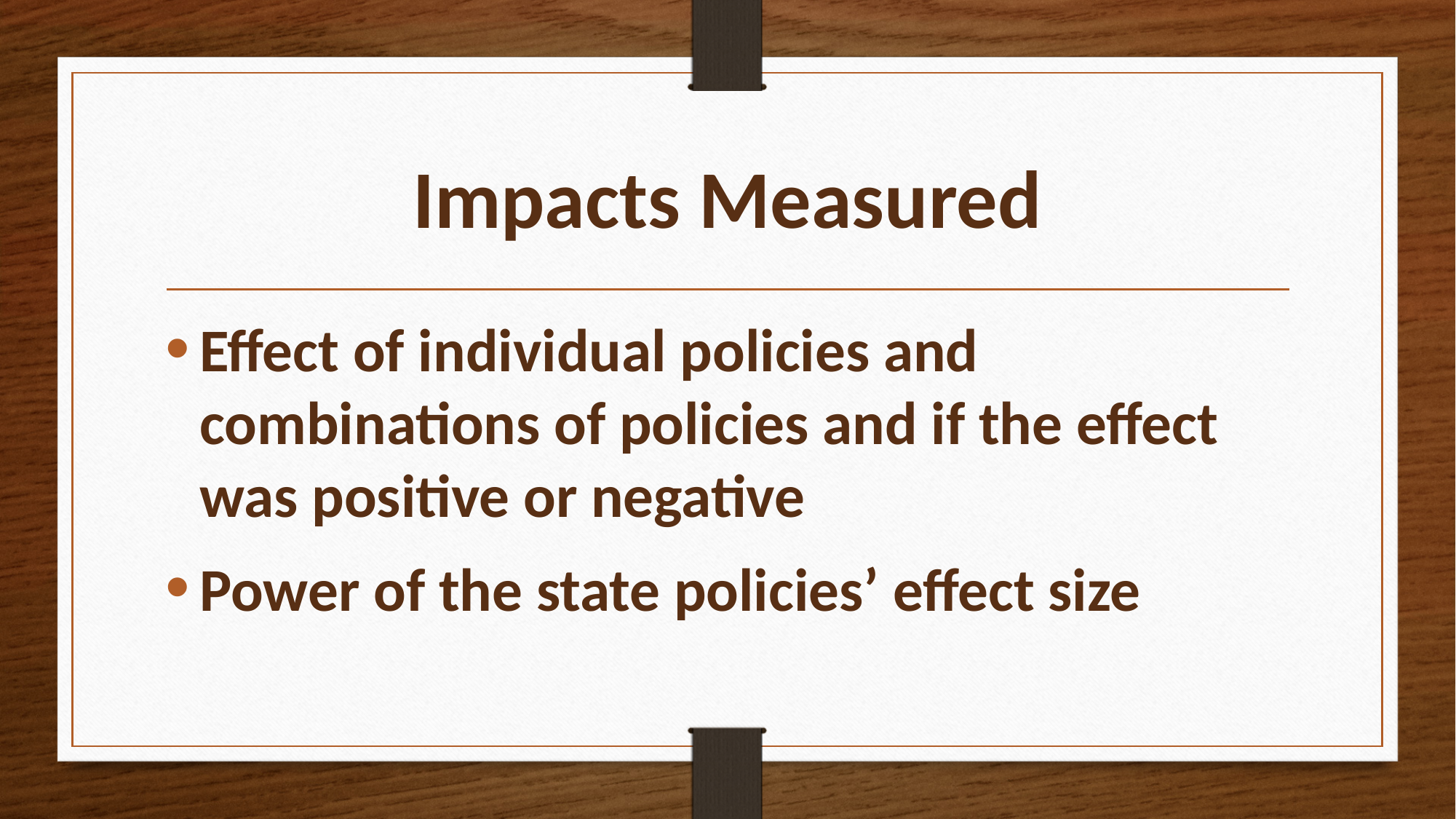

# Impacts Measured
Effect of individual policies and combinations of policies and if the effect was positive or negative
Power of the state policies’ effect size